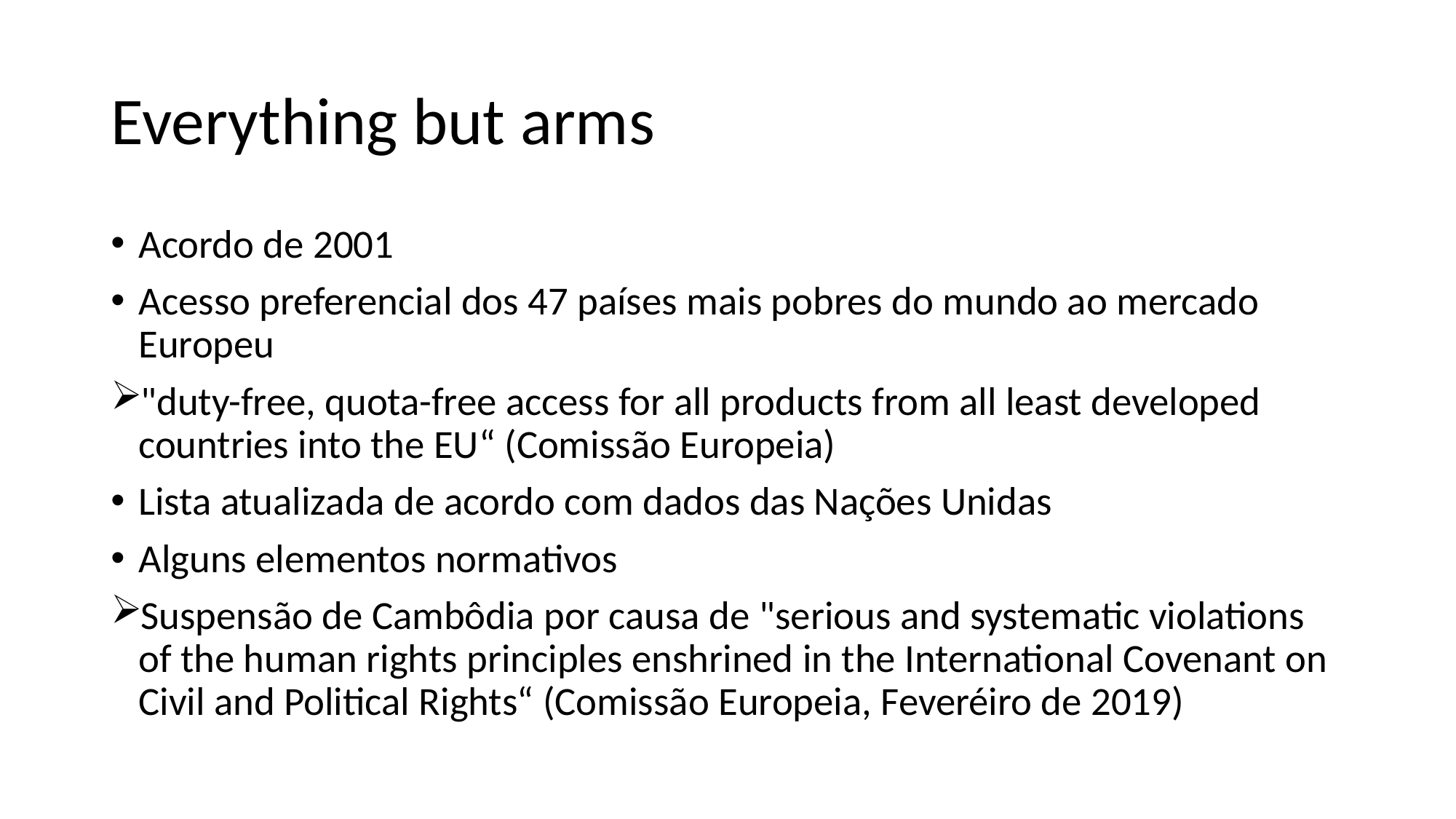

# Everything but arms
Acordo de 2001
Acesso preferencial dos 47 países mais pobres do mundo ao mercado Europeu
"duty-free, quota-free access for all products from all least developed countries into the EU“ (Comissão Europeia)
Lista atualizada de acordo com dados das Nações Unidas
Alguns elementos normativos
Suspensão de Cambôdia por causa de "serious and systematic violations of the human rights principles enshrined in the International Covenant on Civil and Political Rights“ (Comissão Europeia, Feveréiro de 2019)